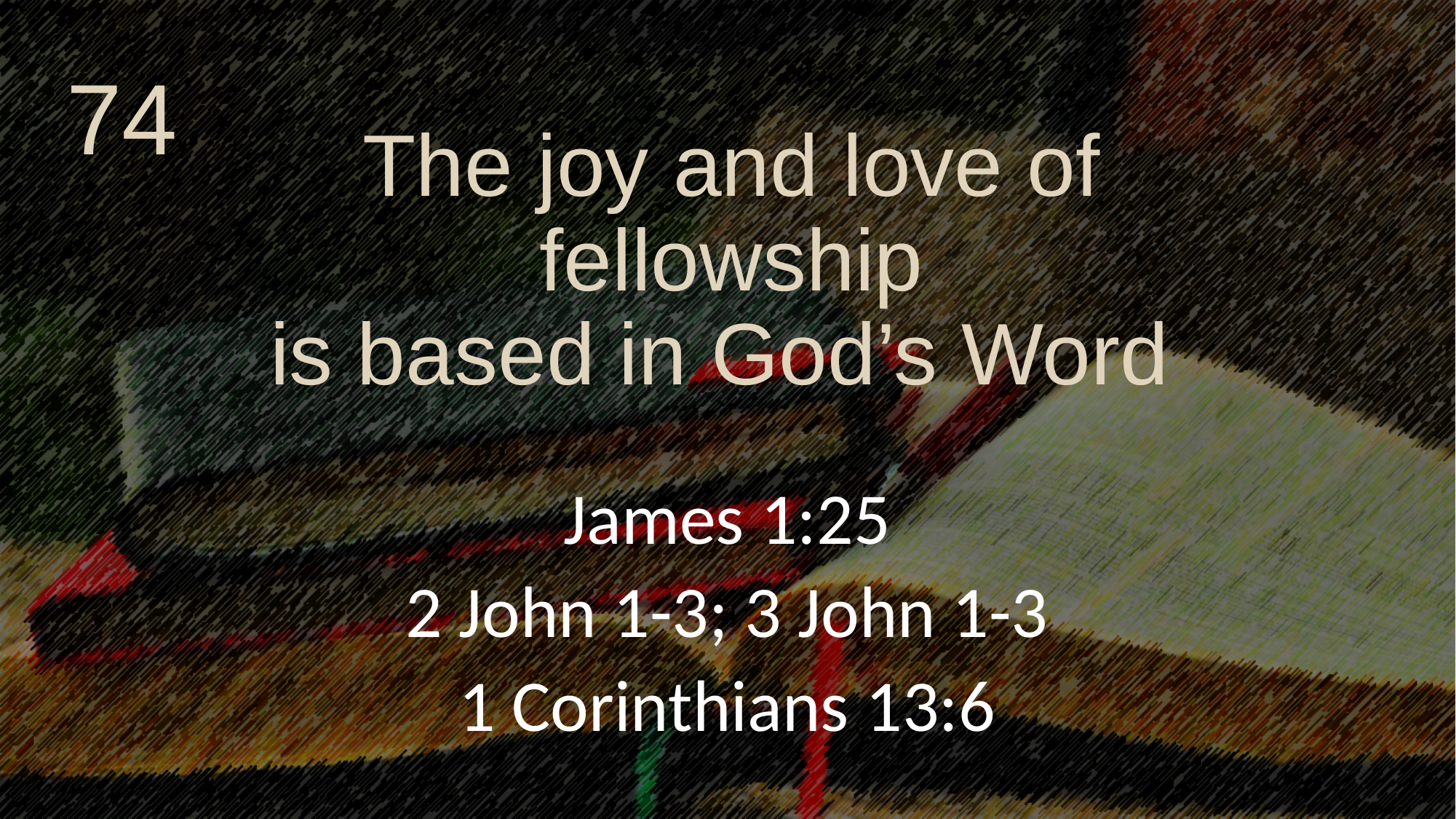

74
# The joy and love of fellowship is based in God’s Word
James 1:25
2 John 1-3; 3 John 1-3
1 Corinthians 13:6